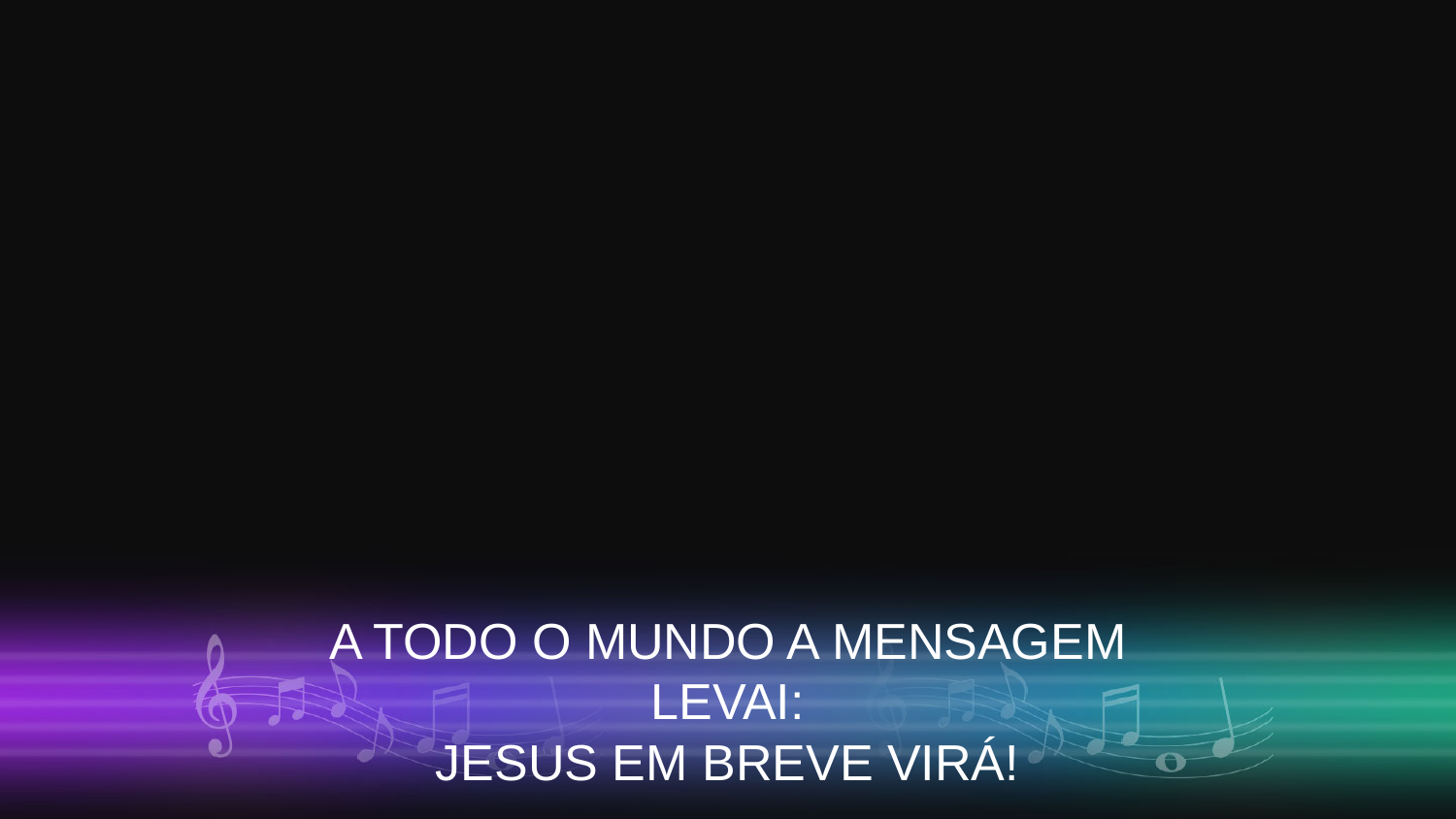

A TODO O MUNDO A MENSAGEM LEVAI:
JESUS EM BREVE VIRÁ!